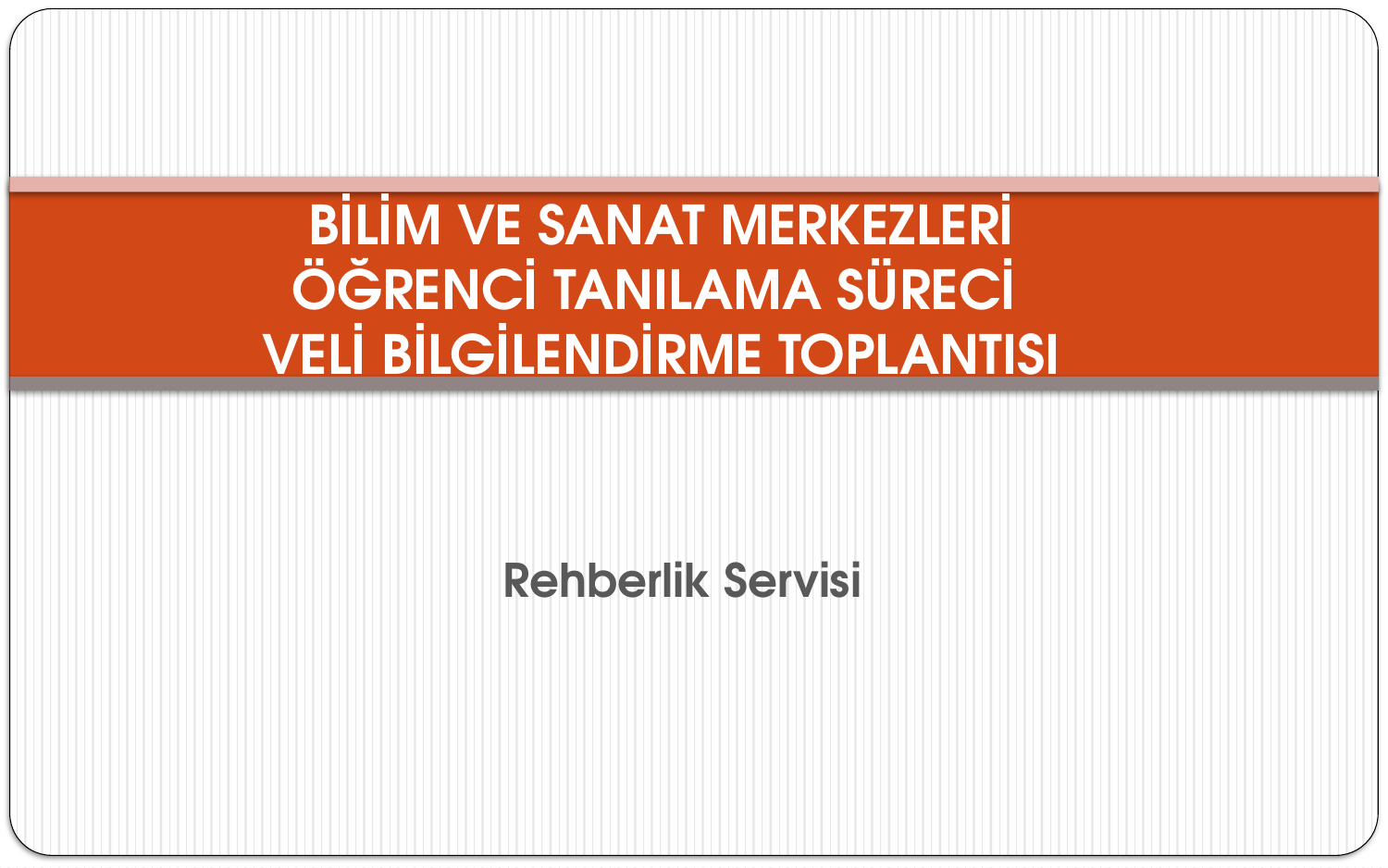

# BİLİM VE SANAT MERKEZLERİ ÖĞRENCİ TANILAMA SÜRECİ VELİ BİLGİLENDİRME TOPLANTISI

Rehberlik Servisi